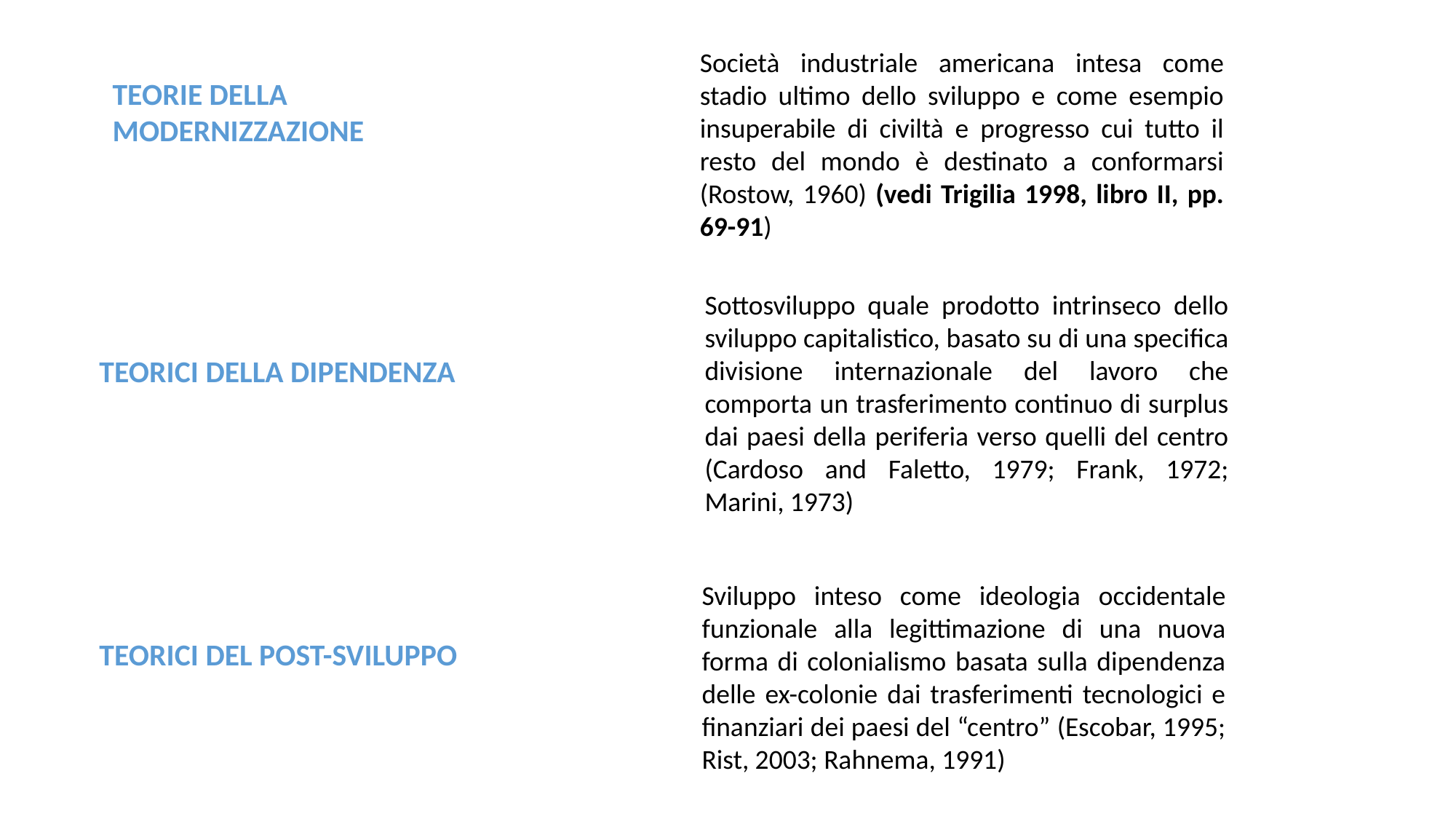

Società industriale americana intesa come stadio ultimo dello sviluppo e come esempio insuperabile di civiltà e progresso cui tutto il resto del mondo è destinato a conformarsi (Rostow, 1960) (vedi Trigilia 1998, libro II, pp. 69-91)
Teorie della Modernizzazione
Sottosviluppo quale prodotto intrinseco dello sviluppo capitalistico, basato su di una specifica divisione internazionale del lavoro che comporta un trasferimento continuo di surplus dai paesi della periferia verso quelli del centro (Cardoso and Faletto, 1979; Frank, 1972; Marini, 1973)
teorici della dipendenza
Sviluppo inteso come ideologia occidentale funzionale alla legittimazione di una nuova forma di colonialismo basata sulla dipendenza delle ex-colonie dai trasferimenti tecnologici e finanziari dei paesi del “centro” (Escobar, 1995; Rist, 2003; Rahnema, 1991)
teorici del POST-SVILUPPO